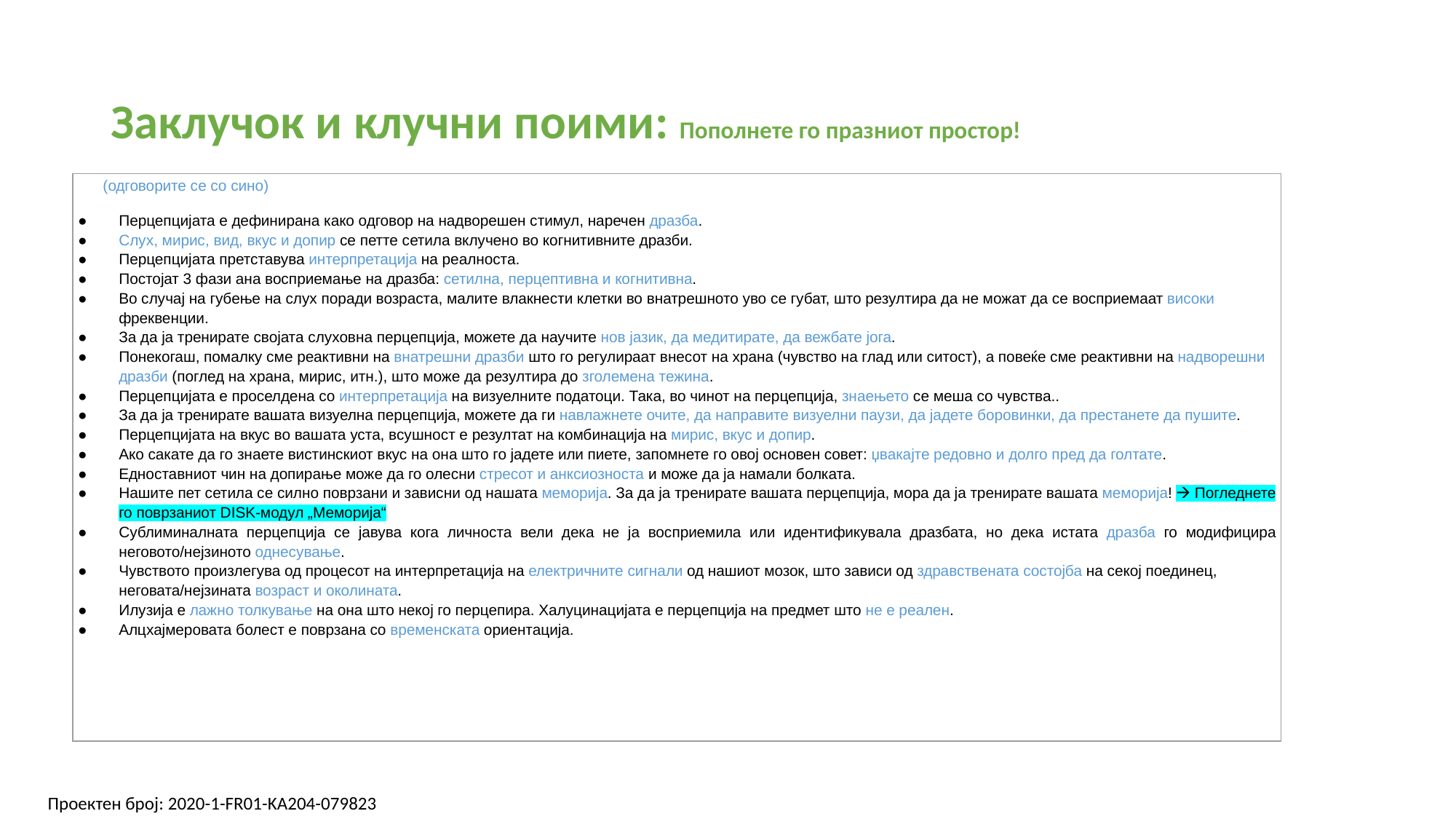

# Заклучок и клучни поими: Пополнете го празниот простор!
| (одговорите се со сино) Перцепцијата е дефинирана како одговор на надворешен стимул, наречен дразба. Слух, мирис, вид, вкус и допир се петте сетила вклучено во когнитивните дразби. Перцепцијата претставува интерпретација на реалноста. Постојат 3 фази ана восприемање на дразба: сетилна, перцептивна и когнитивна. Во случај на губење на слух поради возраста, малите влакнести клетки во внатрешното уво се губат, што резултира да не можат да се восприемаат високи фреквенции. За да ја тренирате својата слуховна перцепција, можете да научите нов јазик, да медитирате, да вежбате јога. Понекогаш, помалку сме реактивни на внатрешни дразби што го регулираат внесот на храна (чувство на глад или ситост), а повеќе сме реактивни на надворешни дразби (поглед на храна, мирис, итн.), што може да резултира до зголемена тежина. Перцепцијата е проселдена со интерпретација на визуелните податоци. Така, во чинот на перцепција, знаењето се меша со чувства.. За да ја тренирате вашата визуелна перцепција, можете да ги навлажнете очите, да направите визуелни паузи, да јадете боровинки, да престанете да пушите. Перцепцијата на вкус во вашата уста, всушност е резултат на комбинација на мирис, вкус и допир. Ако сакате да го знаете вистинскиот вкус на она што го јадете или пиете, запомнете го овој основен совет: џвакајте редовно и долго пред да голтате. Едноставниот чин на допирање може да го олесни стресот и анксиозноста и може да ја намали болката. Нашите пет сетила се силно поврзани и зависни од нашата меморија. За да ја тренирате вашата перцепција, мора да ја тренирате вашата меморија! 🡪 Погледнете го поврзаниот DISK-модул „Меморија“ Сублиминалната перцепција се јавува кога личноста вели дека не ја восприемила или идентификувала дразбата, но дека истата дразба го модифицира неговото/нејзиното однесување. Чувството произлегува од процесот на интерпретација на електричните сигнали од нашиот мозок, што зависи од здравствената состојба на секој поединец, неговата/нејзината возраст и околината. Илузија е лажно толкување на она што некој го перцепира. Халуцинацијата е перцепција на предмет што не е реален. Алцхајмеровата болест е поврзана со временската ориентација. |
| --- |
Проектен број: 2020-1-FR01-KA204-079823